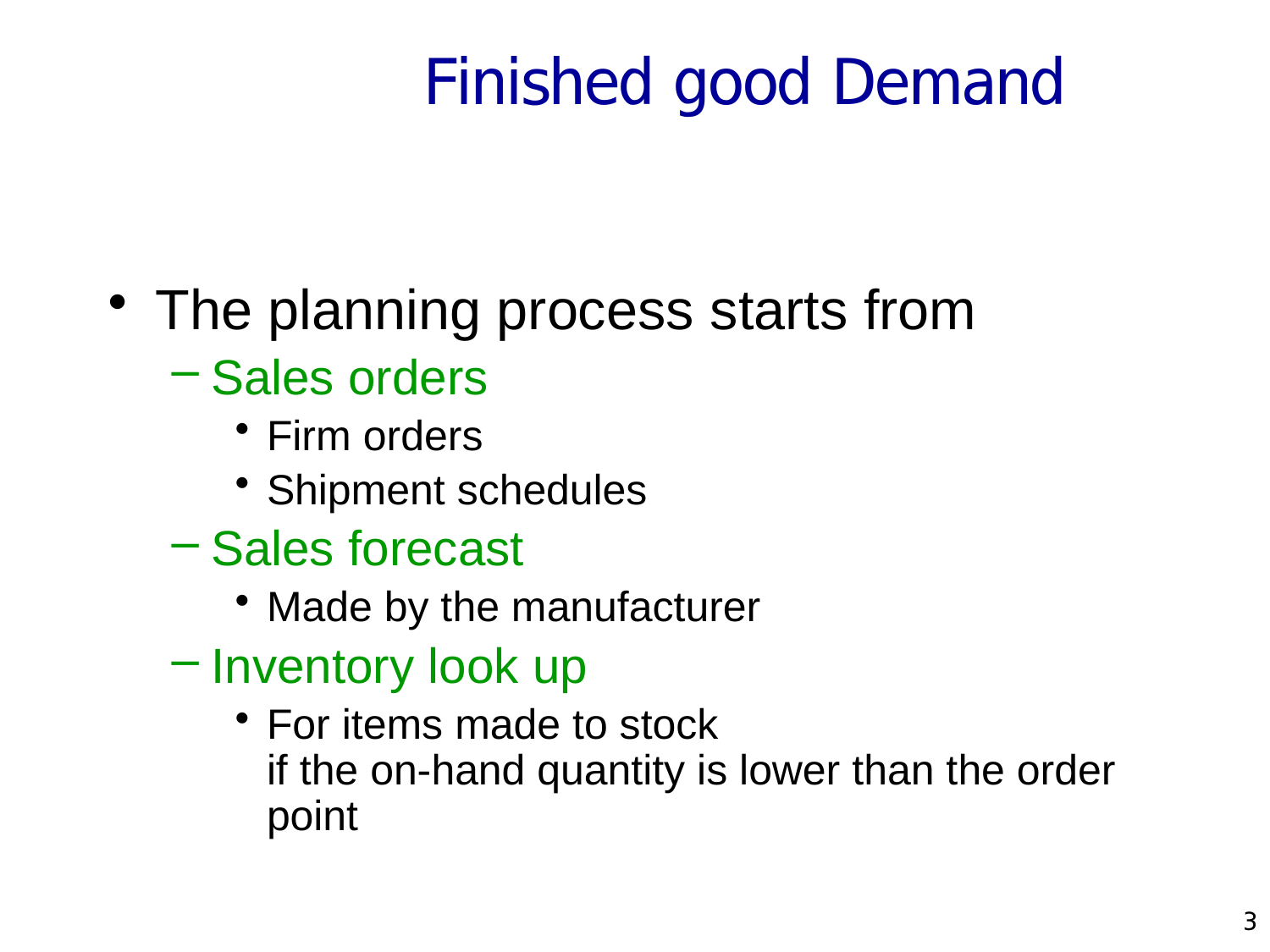

# Finished good Demand
The planning process starts from
Sales orders
Firm orders
Shipment schedules
Sales forecast
Made by the manufacturer
Inventory look up
For items made to stock
if the on-hand quantity is lower than the order point
3